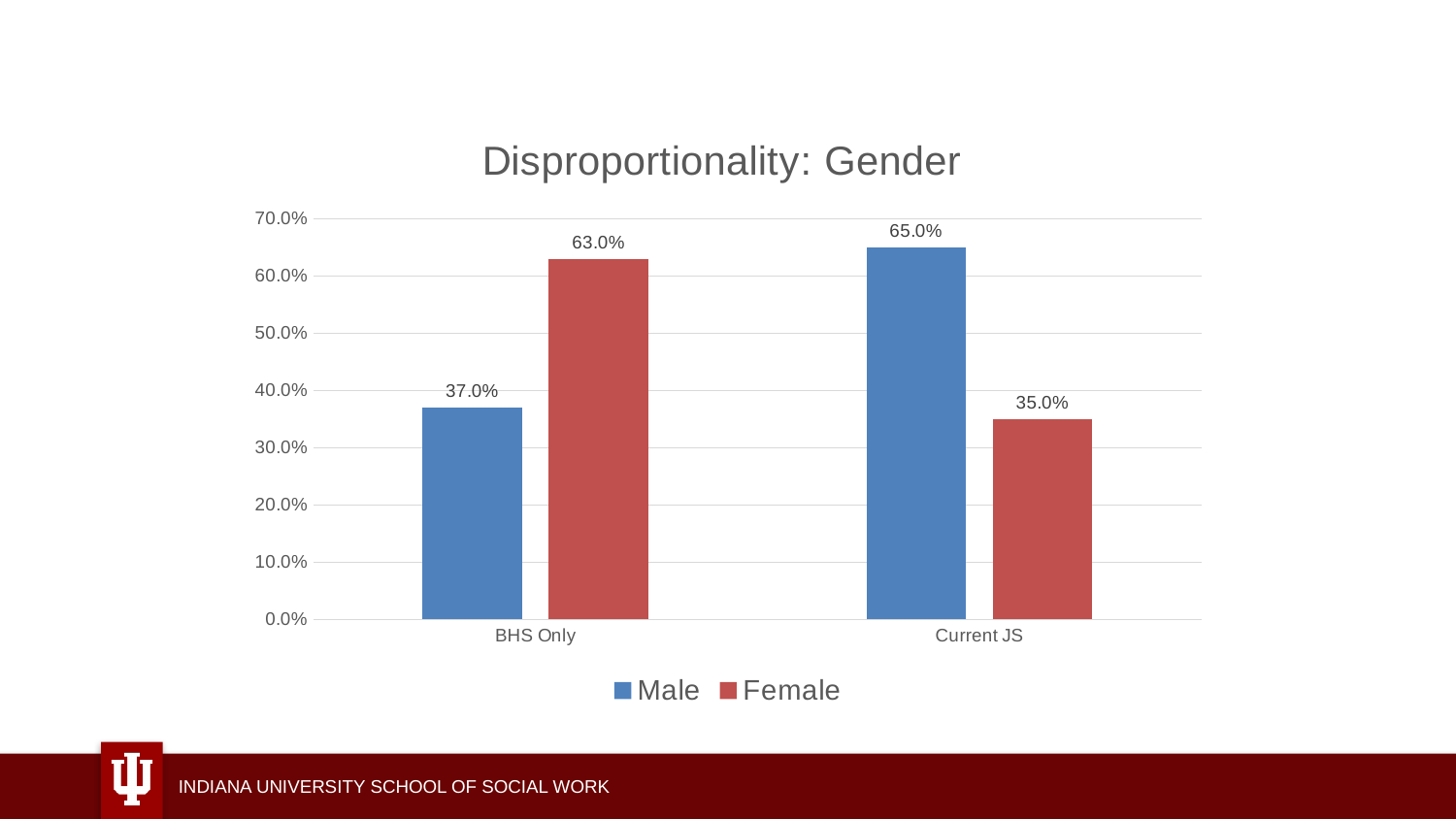

### Chart: Disproportionality: Gender

| Category | Male | Female |
|---|---|---|
| BHS Only | 0.37003728887914017 | 0.6299627111208599 |
| Current JS | 0.650294695481336 | 0.349705304518664 |
Figure 1. Mean TAI differences between BHS and Current  dual system involvement